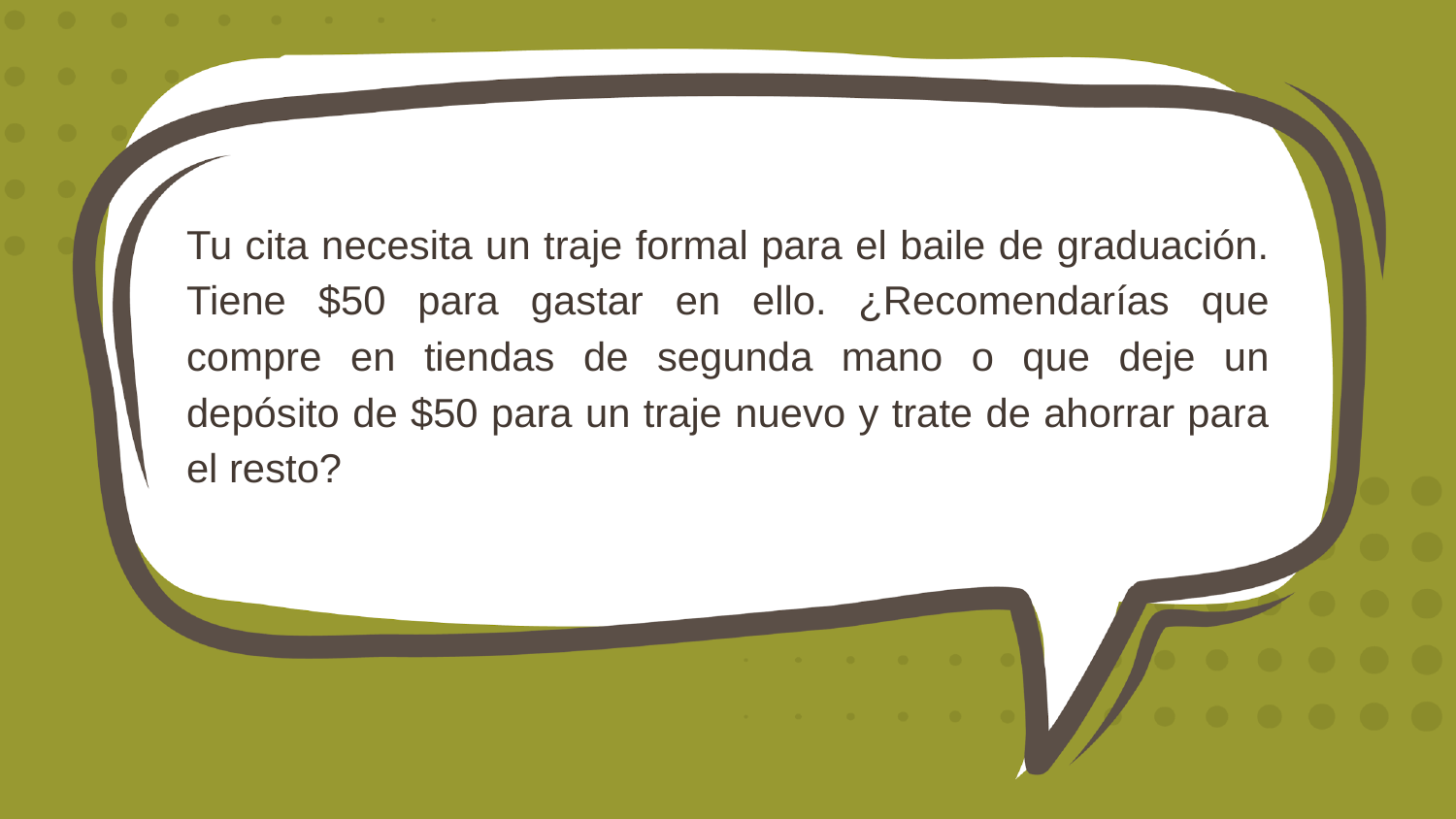

Tu cita necesita un traje formal para el baile de graduación. Tiene $50 para gastar en ello. ¿Recomendarías que compre en tiendas de segunda mano o que deje un depósito de $50 para un traje nuevo y trate de ahorrar para el resto?